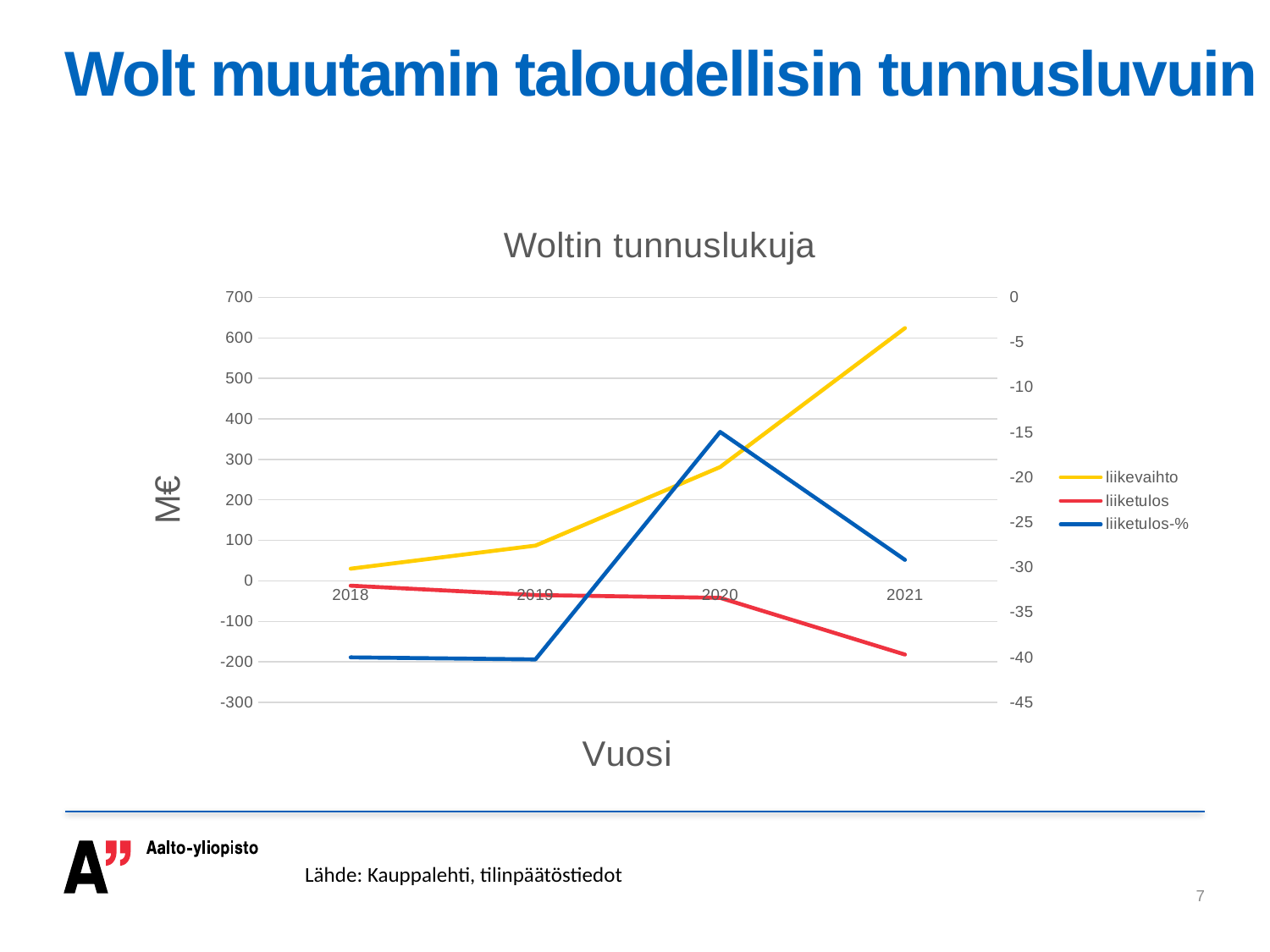

# Wolt muutamin taloudellisin tunnusluvuin

### Chart: Woltin tunnuslukuja

| Category | liikevaihto | liiketulos | liiketulos-% |
|---|---|---|---|
| 2018 | 30.0 | -12.0 | -40.0 |
| 2019 | 87.0 | -35.0 | -40.229885057471265 |
| 2020 | 281.0 | -42.0 | -14.946619217081851 |
| 2021 | 624.0 | -182.0 | -29.166666666666668 |
Lähde: Kauppalehti, tilinpäätöstiedot

7